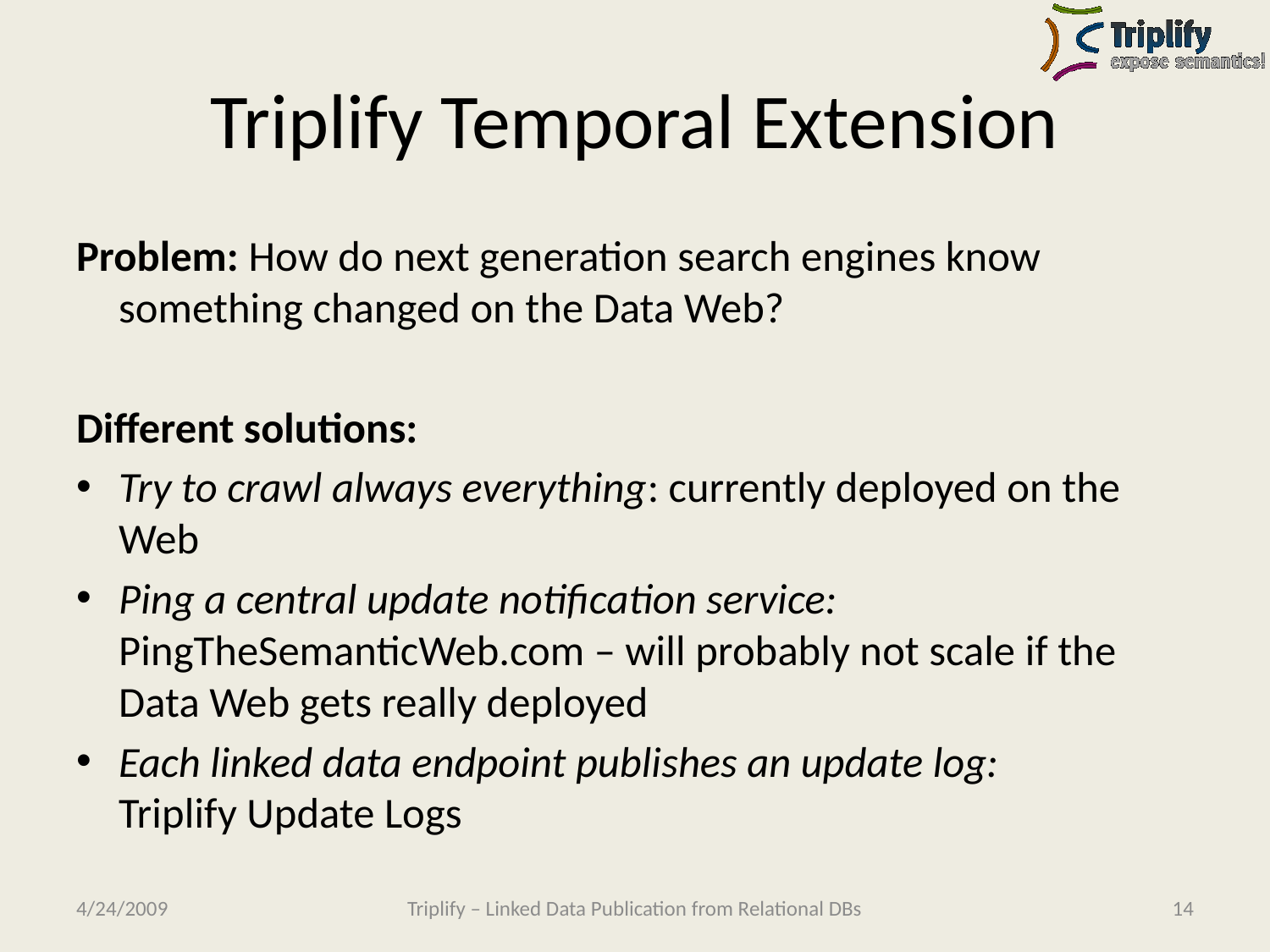

# Triplify Temporal Extension
Problem: How do next generation search engines know something changed on the Data Web?

Different solutions:
Try to crawl always everything: currently deployed on the Web
Ping a central update notification service: PingTheSemanticWeb.com – will probably not scale if the Data Web gets really deployed
Each linked data endpoint publishes an update log:
Triplify Update Logs
4/24/2009
Triplify – Linked Data Publication from Relational DBs
14